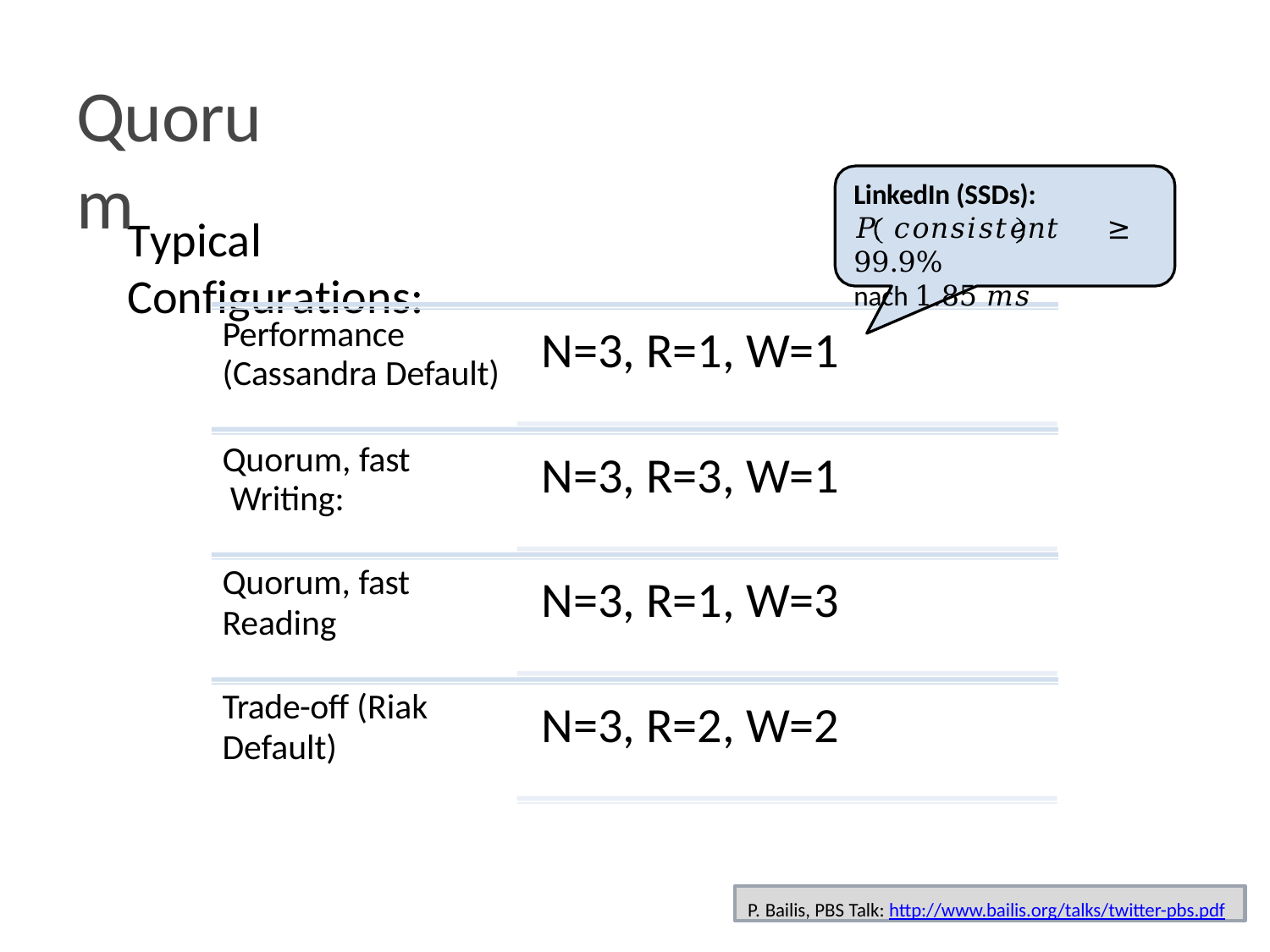

# Quorum

LinkedIn (SSDs):
𝑃 𝑐𝑜𝑛𝑠𝑖𝑠𝑡𝑒𝑛𝑡	≥ 99.9%
nach 1.85 𝑚𝑠
Typical Configurations:

Performance  (Cassandra Default)
N=3, R=1, W=1

Quorum, fast  Writing:
N=3, R=3, W=1

Quorum, fast
Reading
N=3, R=1, W=3

Trade-off (Riak
Default)
N=3, R=2, W=2

P. Bailis, PBS Talk: http://www.bailis.org/talks/twitter-pbs.pdf